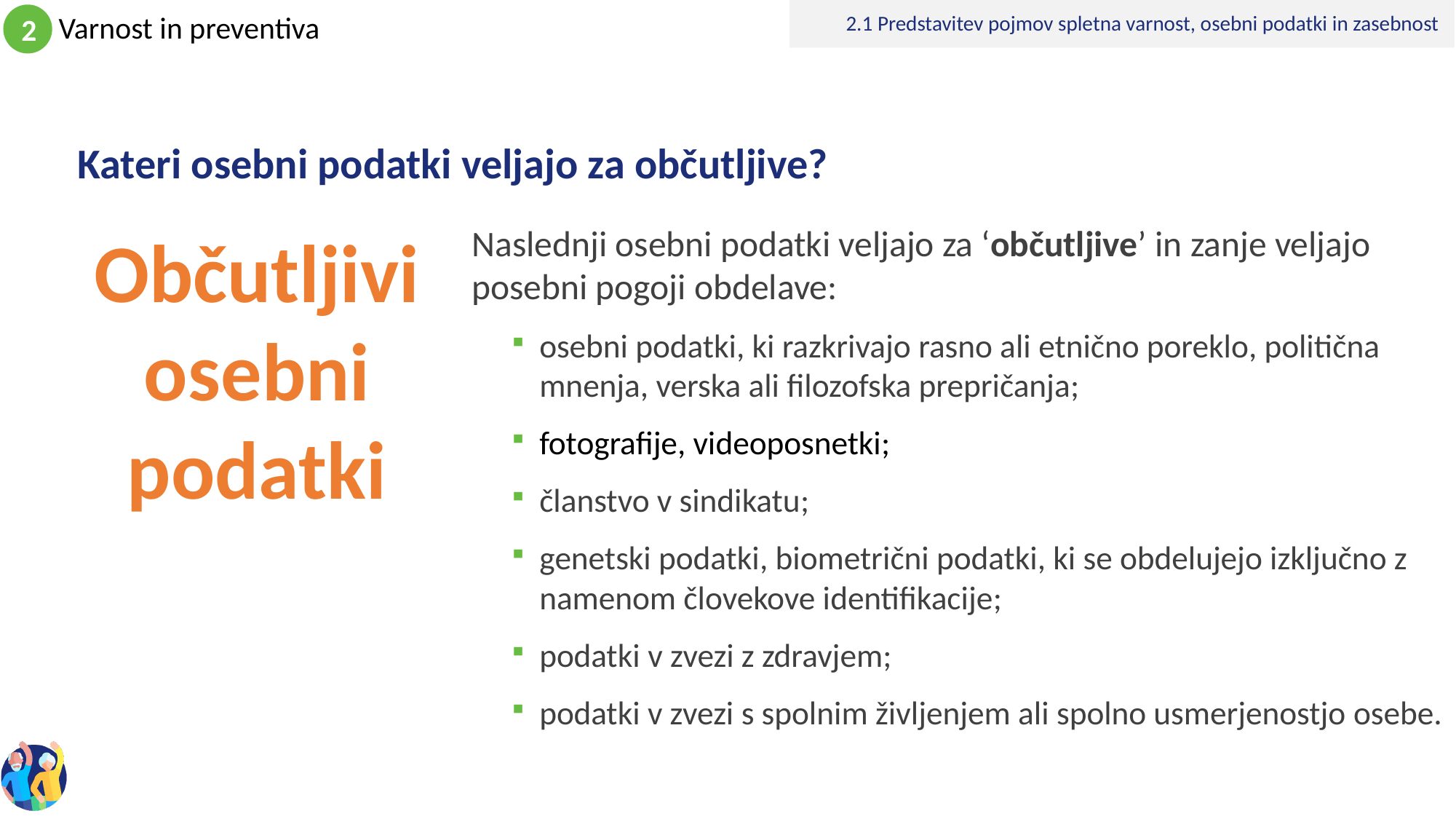

2.1 Predstavitev pojmov spletna varnost, osebni podatki in zasebnost
# Kateri osebni podatki veljajo za občutljive?
Občutljivi osebni podatki
Naslednji osebni podatki veljajo za ‘občutljive’ in zanje veljajo posebni pogoji obdelave:
osebni podatki, ki razkrivajo rasno ali etnično poreklo, politična mnenja, verska ali filozofska prepričanja;
fotografije, videoposnetki;
članstvo v sindikatu;
genetski podatki, biometrični podatki, ki se obdelujejo izključno z namenom človekove identifikacije;
podatki v zvezi z zdravjem;
podatki v zvezi s spolnim življenjem ali spolno usmerjenostjo osebe.